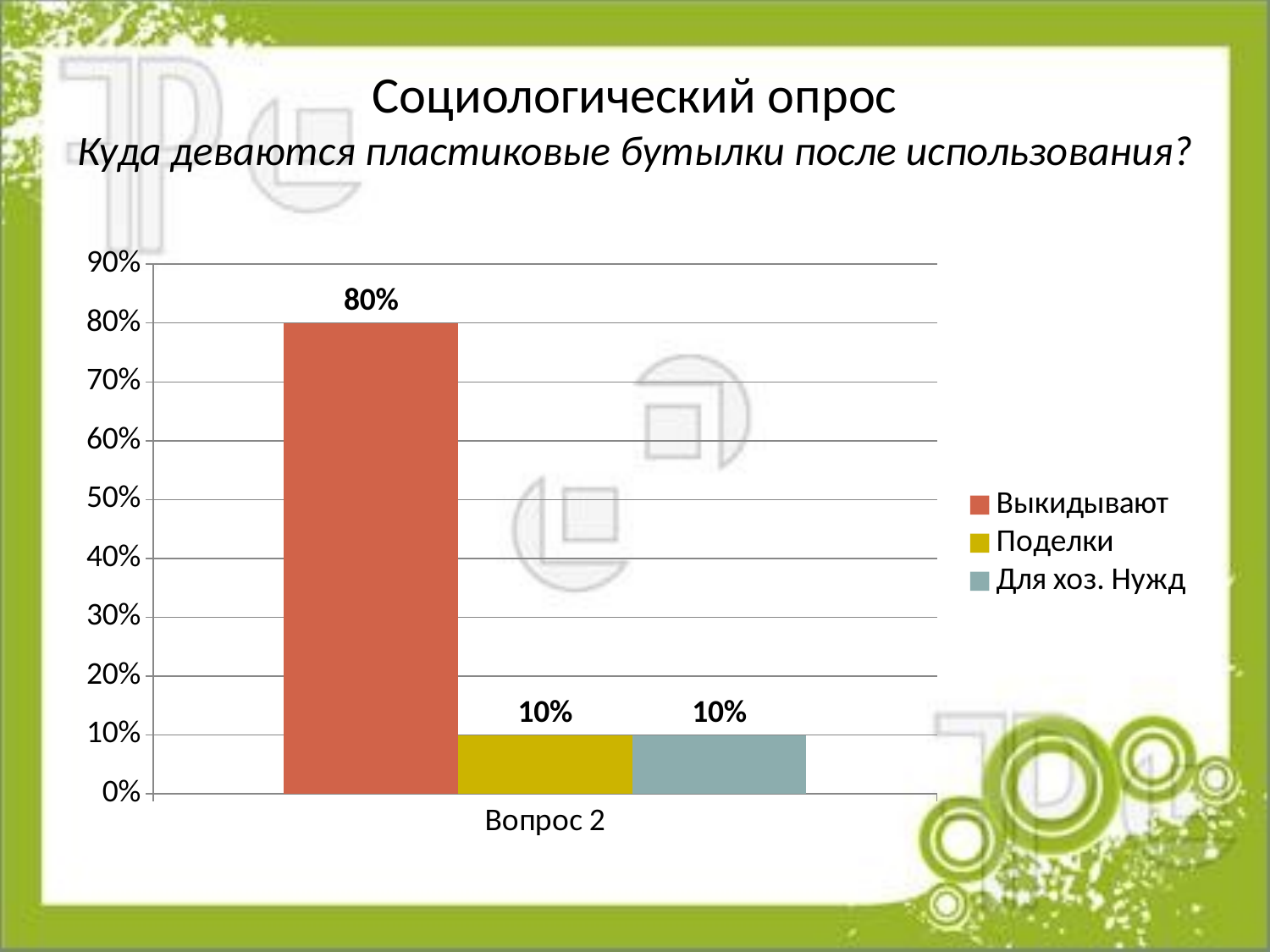

# Социологический опрос Куда деваются пластиковые бутылки после использования?

### Chart

| Category | Выкидывают | Поделки | Для хоз. Нужд |
|---|---|---|---|
| Вопрос 2 | 0.8 | 0.1 | 0.1 |